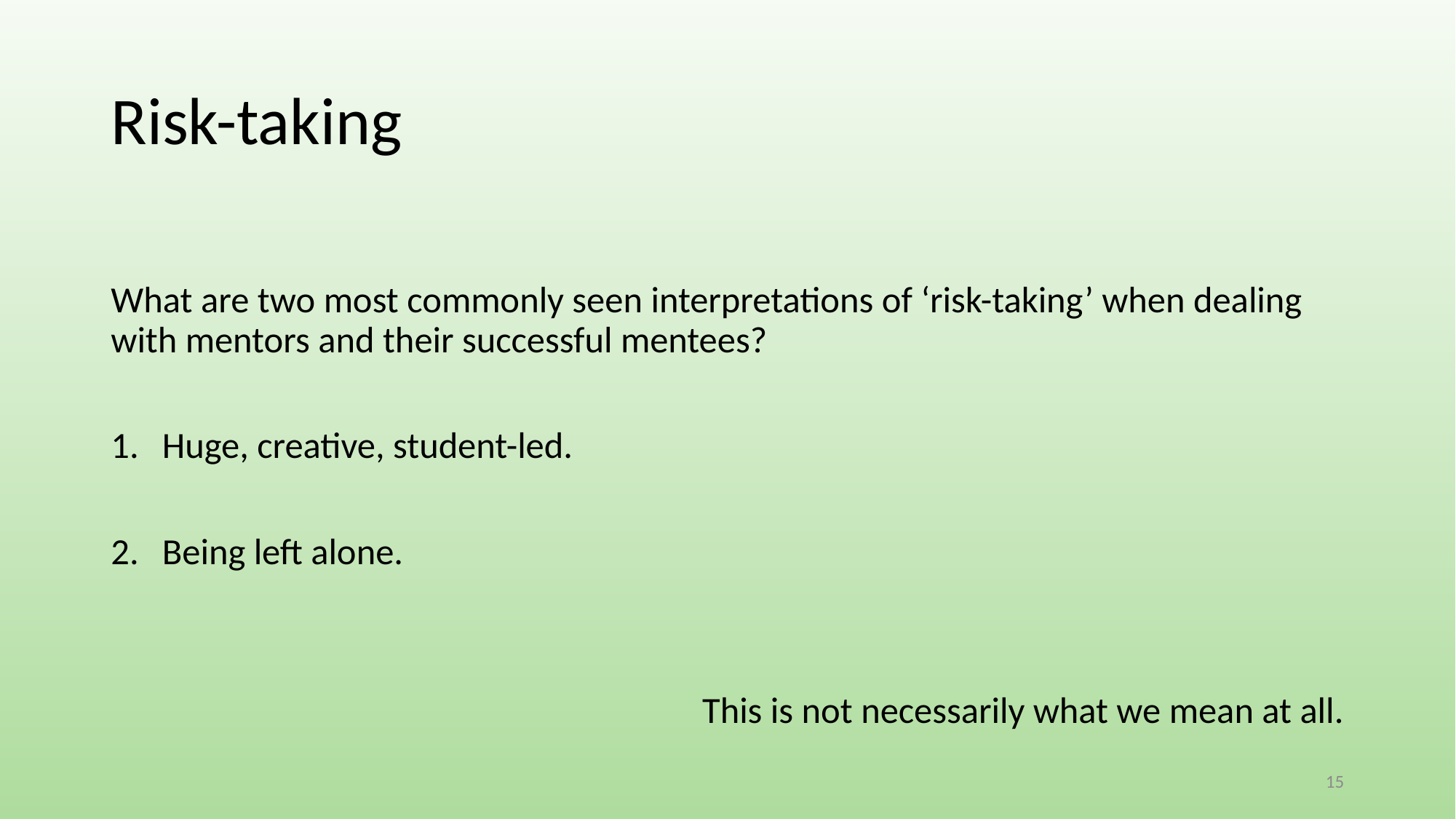

# Risk-taking

What are two most commonly seen interpretations of ‘risk-taking’ when dealing with mentors and their successful mentees?

Huge, creative, student-led.

Being left alone.

This is not necessarily what we mean at all.
15